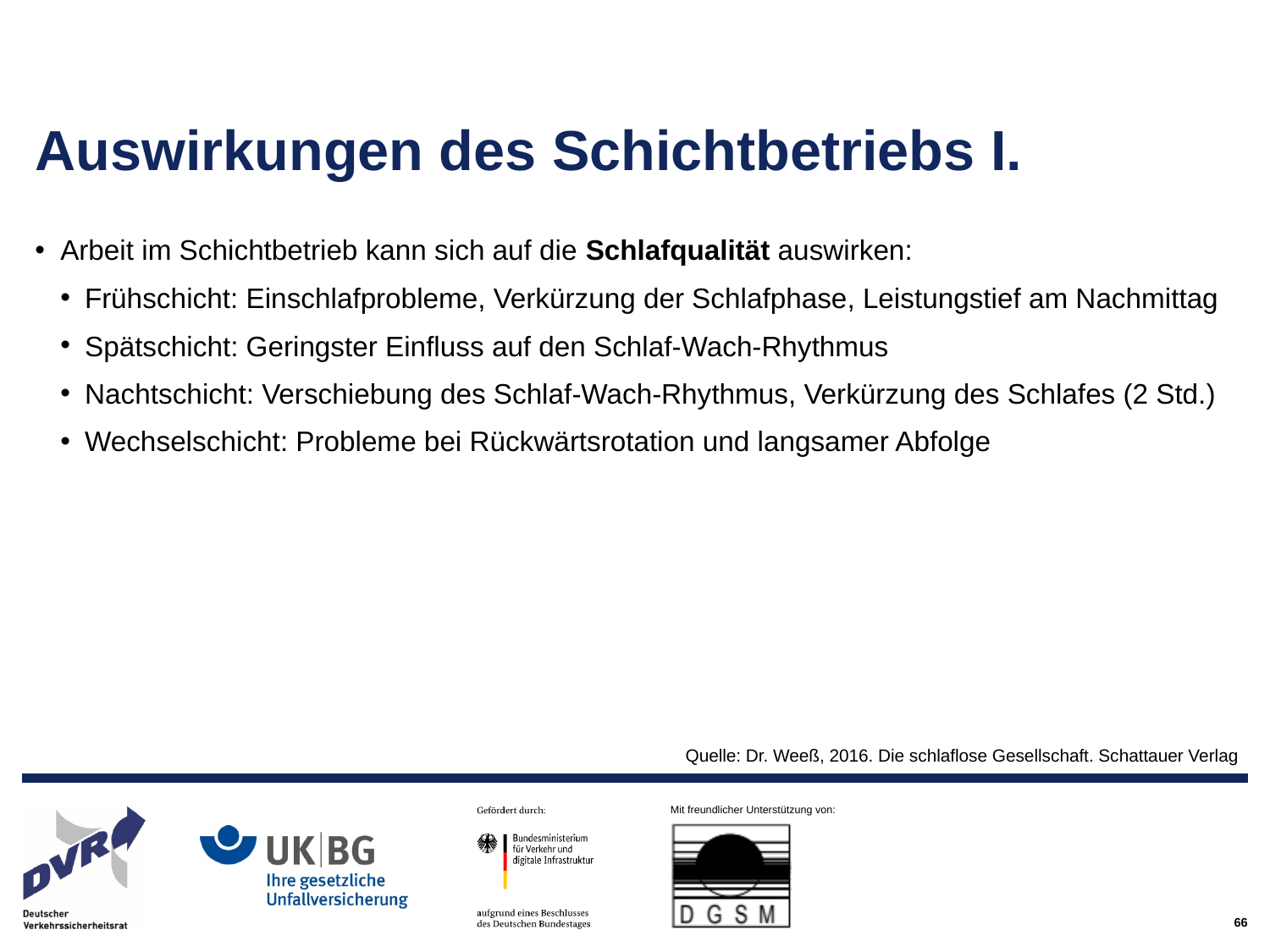

# Auswirkungen des Schichtbetriebs I.
Arbeit im Schichtbetrieb kann sich auf die Schlafqualität auswirken:
Frühschicht: Einschlafprobleme, Verkürzung der Schlafphase, Leistungstief am Nachmittag
Spätschicht: Geringster Einfluss auf den Schlaf-Wach-Rhythmus
Nachtschicht: Verschiebung des Schlaf-Wach-Rhythmus, Verkürzung des Schlafes (2 Std.)
Wechselschicht: Probleme bei Rückwärtsrotation und langsamer Abfolge

Quelle: Dr. Weeß, 2016. Die schlaflose Gesellschaft. Schattauer Verlag
66